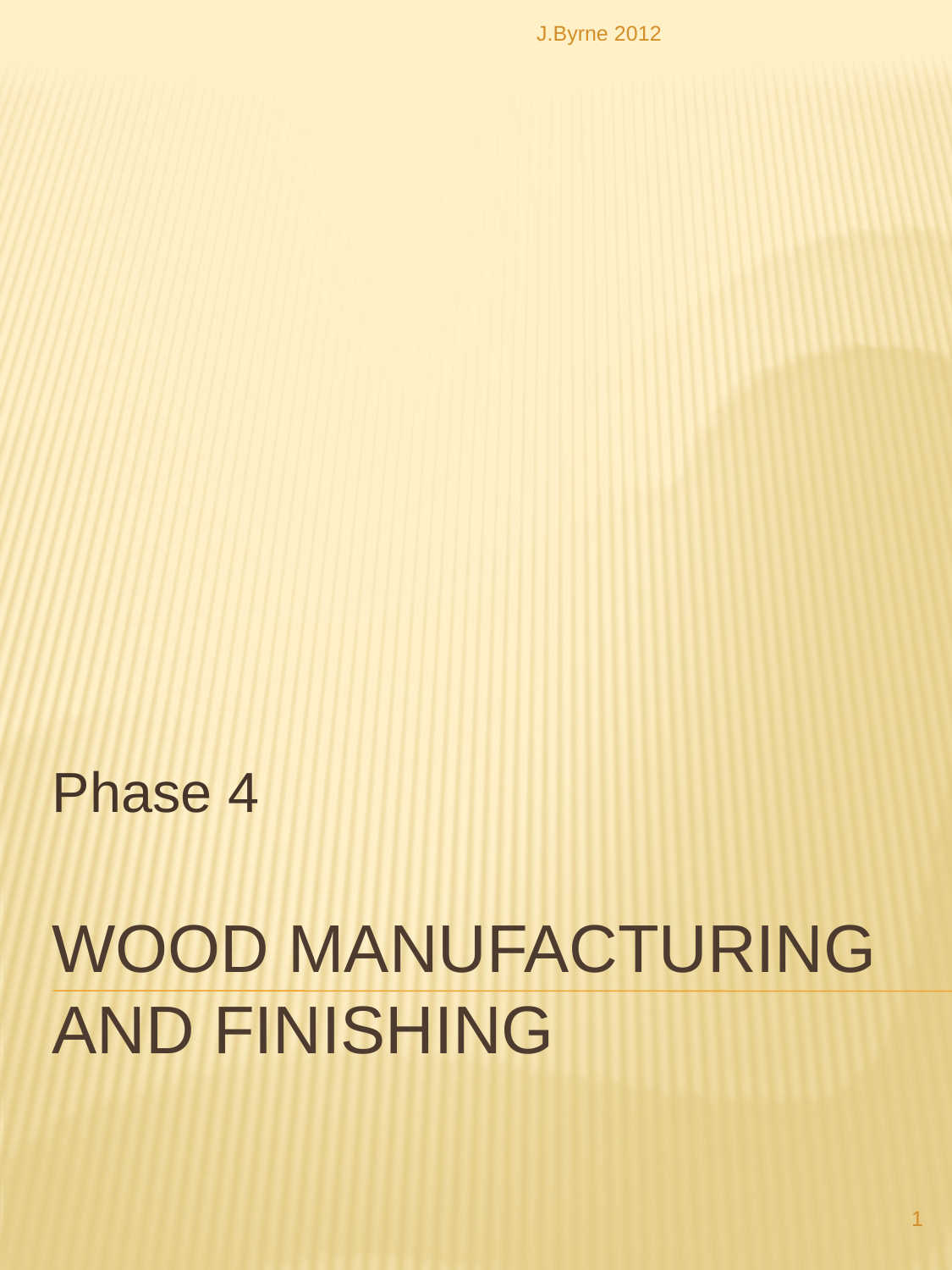

J.Byrne 2012
Phase 4

# Wood Manufacturing And Finishing
1